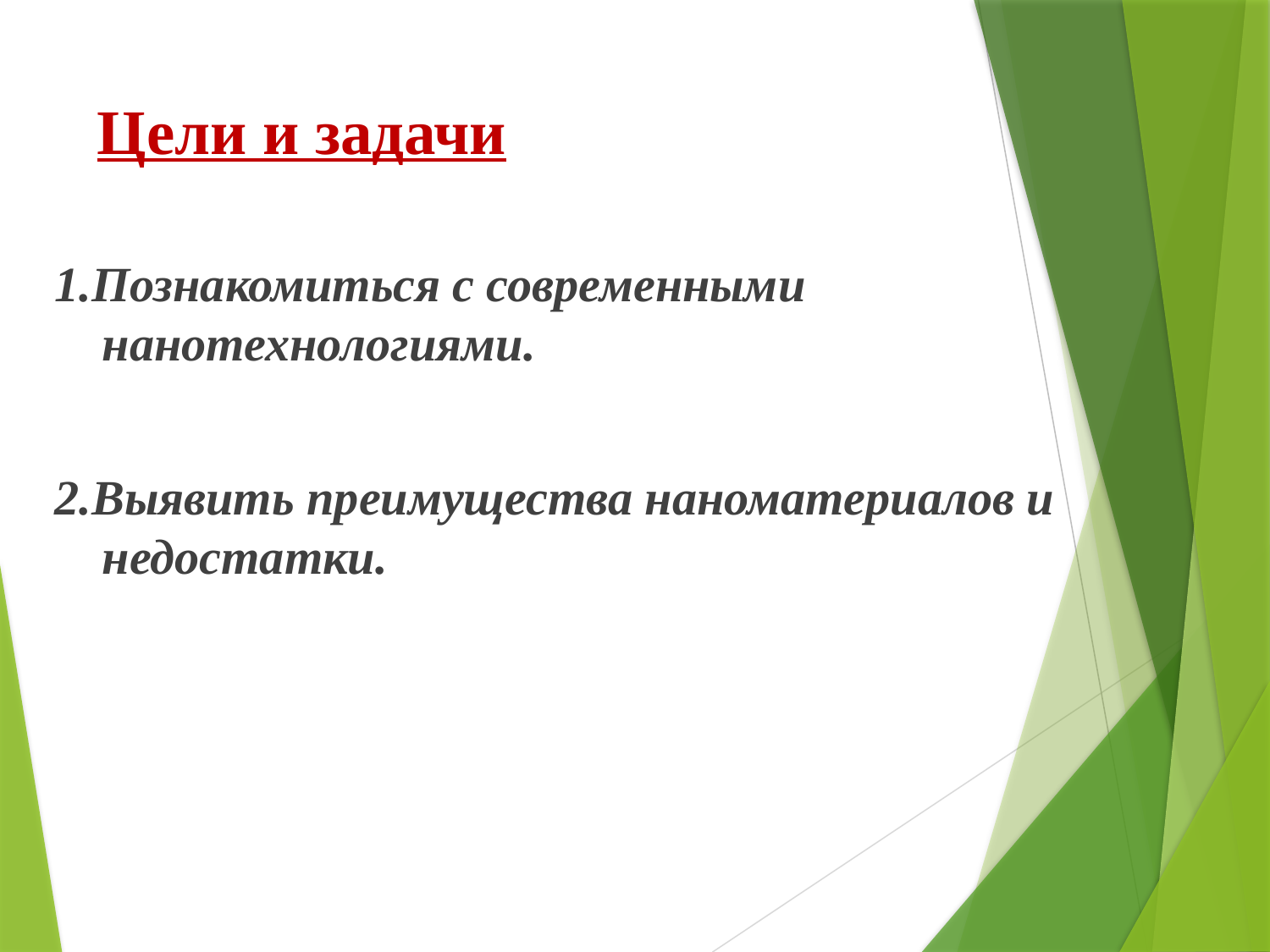

# Цели и задачи

1.Познакомиться с современными нанотехнологиями.

2.Выявить преимущества наноматериалов и недостатки.